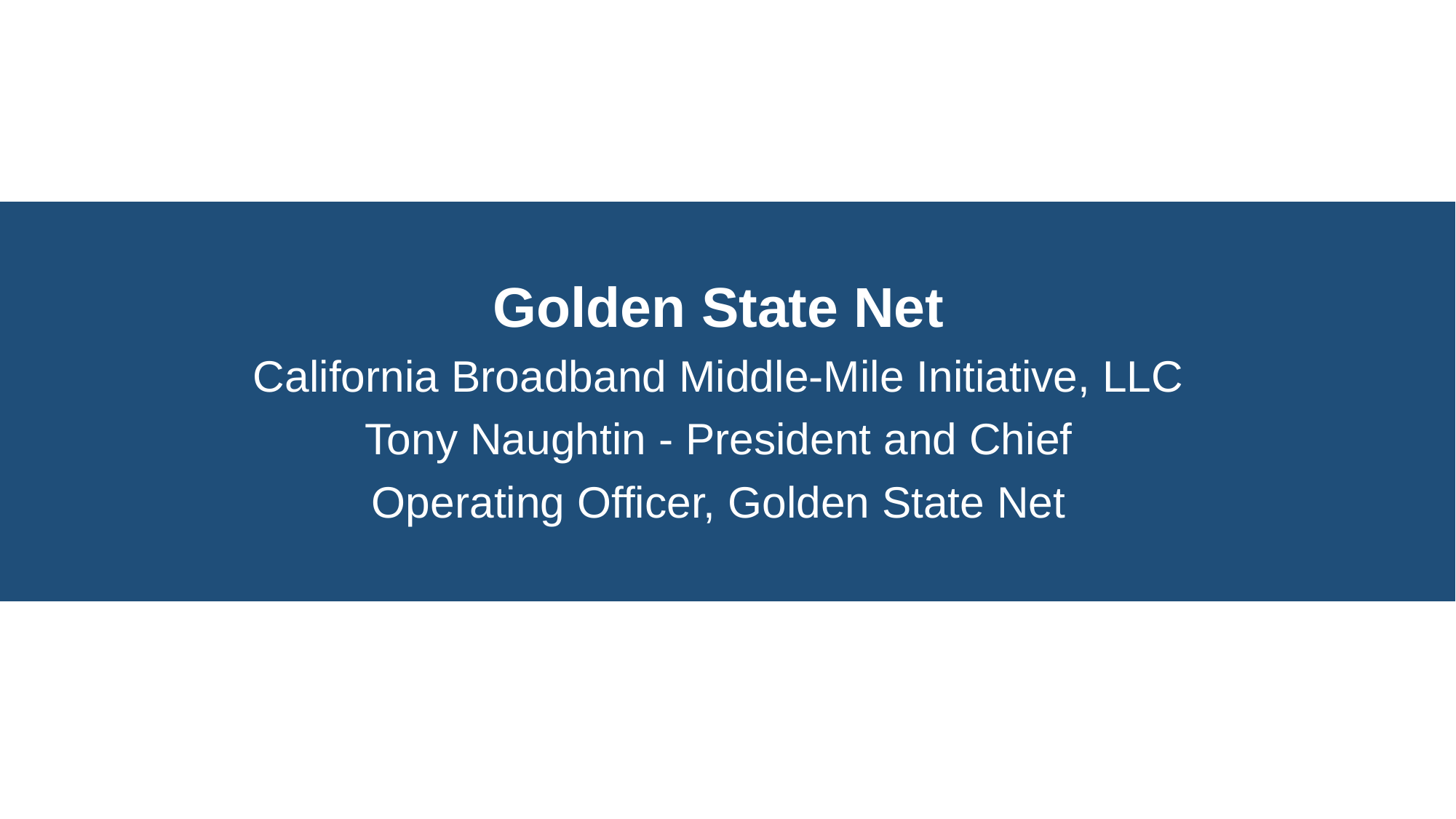

Golden State Net
California Broadband Middle-Mile Initiative, LLC
Tony Naughtin - President and Chief
Operating Officer, Golden State Net